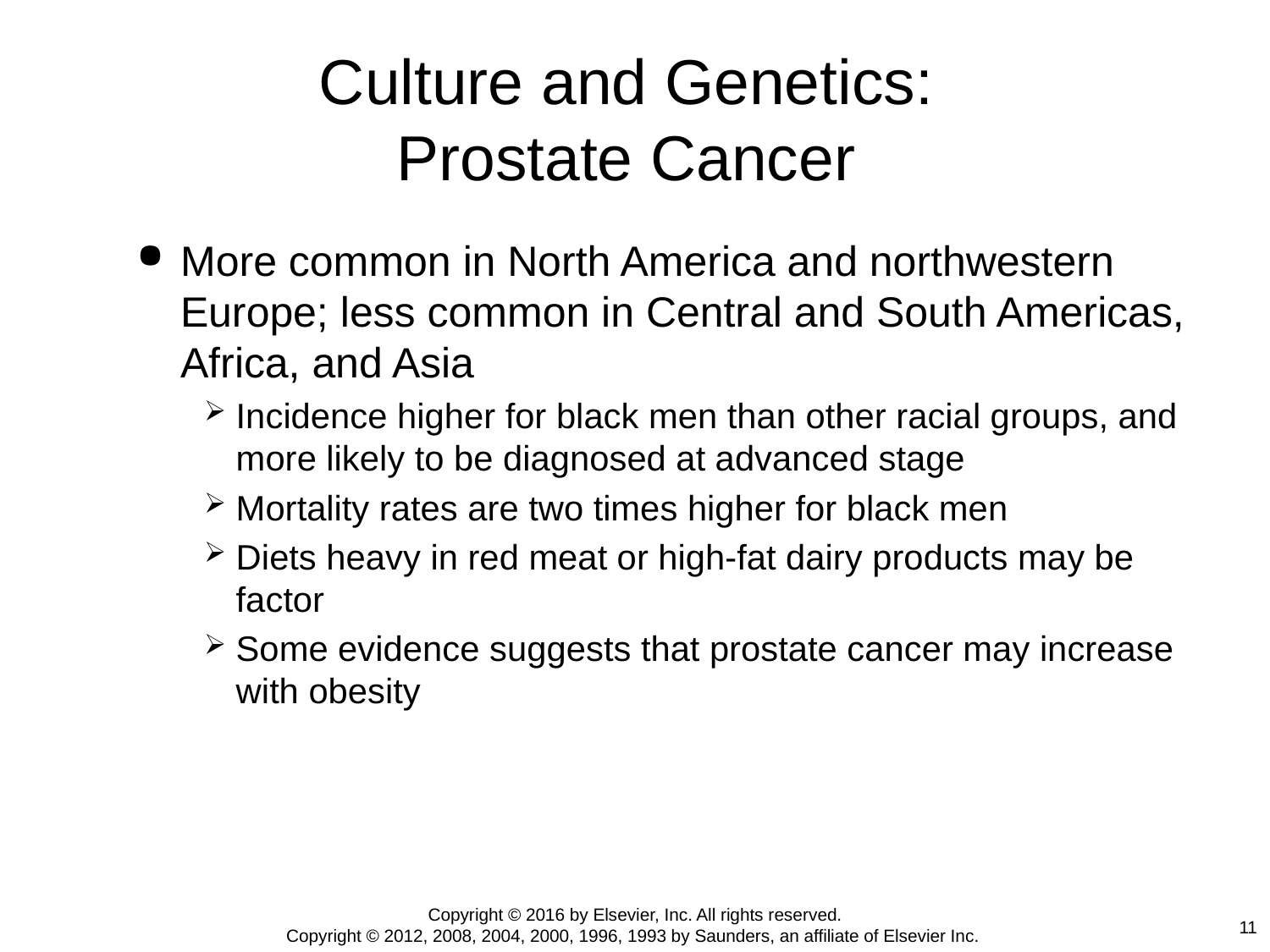

# Culture and Genetics: Prostate Cancer
More common in North America and northwestern Europe; less common in Central and South Americas, Africa, and Asia
Incidence higher for black men than other racial groups, and more likely to be diagnosed at advanced stage
Mortality rates are two times higher for black men
Diets heavy in red meat or high-fat dairy products may be factor
Some evidence suggests that prostate cancer may increase with obesity
Copyright © 2016 by Elsevier, Inc. All rights reserved.
Copyright © 2012, 2008, 2004, 2000, 1996, 1993 by Saunders, an affiliate of Elsevier Inc.
11